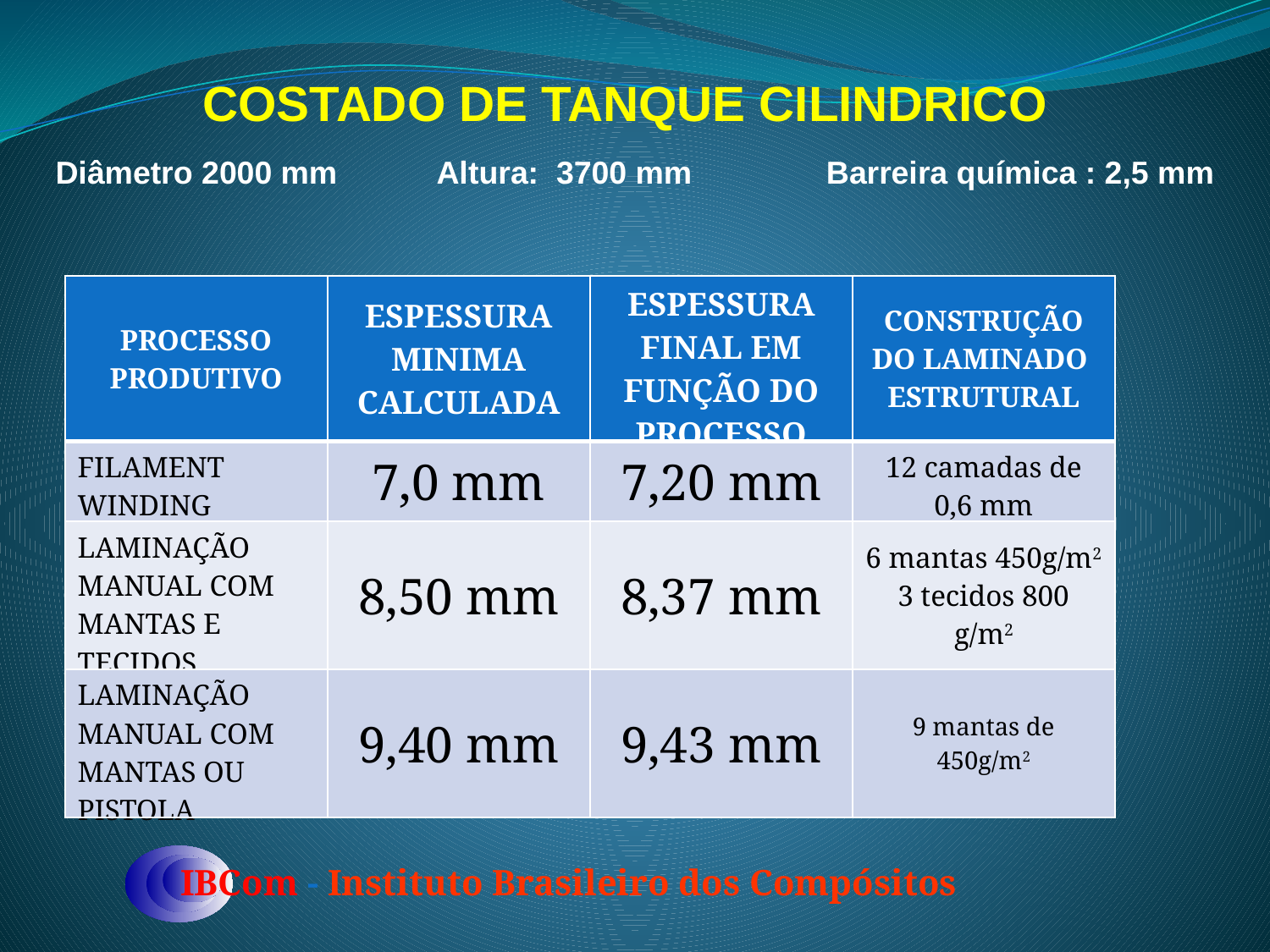

COSTADO DE TANQUE CILINDRICO
Diâmetro 2000 mm	Altura:  3700 mm	 Barreira química : 2,5 mm

| PROCESSO PRODUTIVO | ESPESSURA MINIMA CALCULADA | ESPESSURA FINAL EM FUNÇÃO DO PROCESSO | CONSTRUÇÃO DO LAMINADO ESTRUTURAL |
| --- | --- | --- | --- |
| FILAMENT WINDING | 7,0 mm | 7,20 mm | 12 camadas de 0,6 mm |
| LAMINAÇÃO MANUAL COM MANTAS E TECIDOS | 8,50 mm | 8,37 mm | 6 mantas 450g/m2 3 tecidos 800 g/m2 |
| LAMINAÇÃO MANUAL COM MANTAS OU PISTOLA | 9,40 mm | 9,43 mm | 9 mantas de 450g/m2 |

IBCom - Instituto Brasileiro dos Compósitos